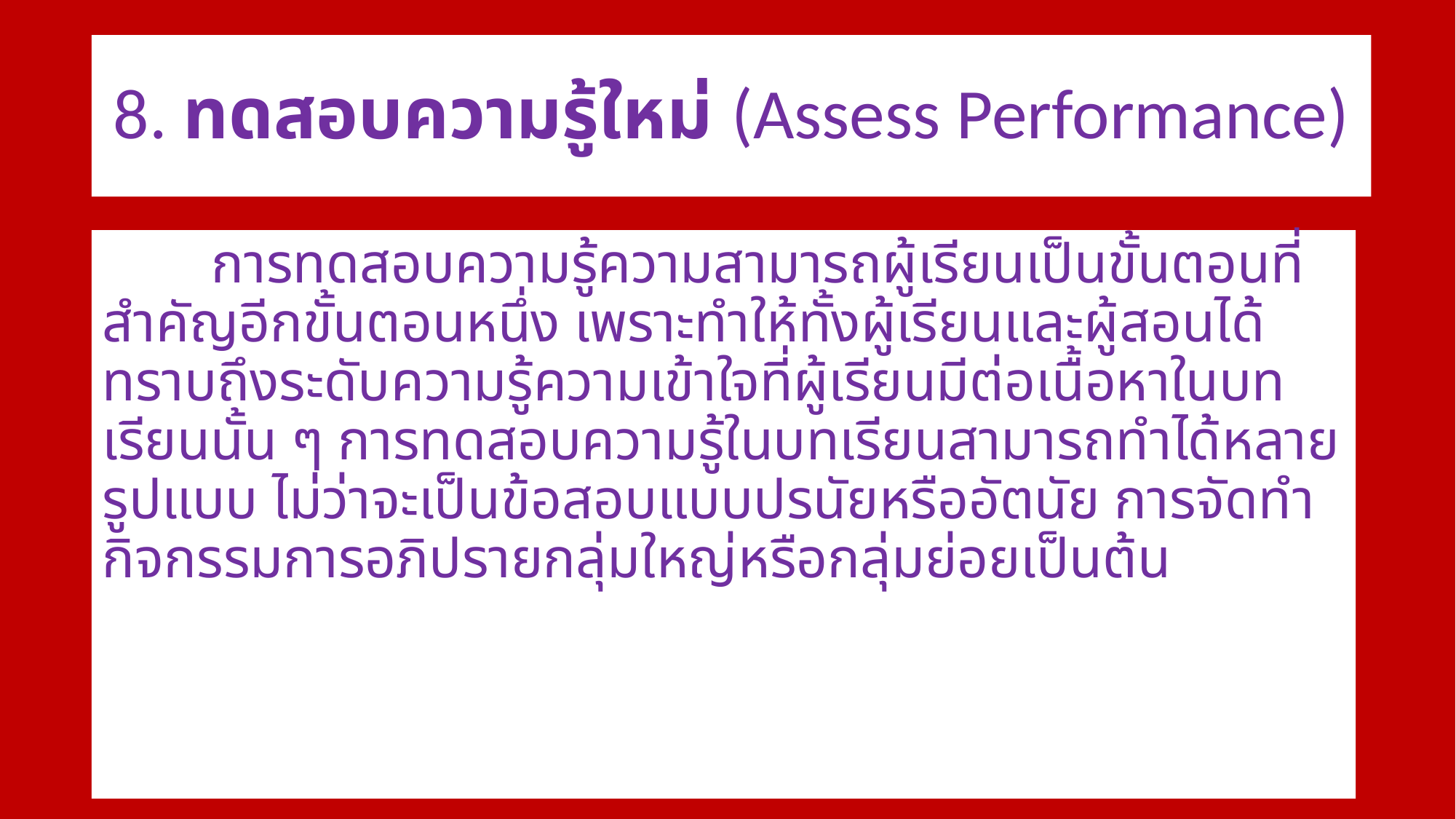

# 8. ทดสอบความรู้ใหม่ (Assess Performance)
	การทดสอบความรู้ความสามารถผู้เรียนเป็นขั้นตอนที่สำคัญอีกขั้นตอนหนึ่ง เพราะทำให้ทั้งผู้เรียนและผู้สอนได้ทราบถึงระดับความรู้ความเข้าใจที่ผู้เรียนมีต่อเนื้อหาในบทเรียนนั้น ๆ การทดสอบความรู้ในบทเรียนสามารถทำได้หลายรูปแบบ ไม่ว่าจะเป็นข้อสอบแบบปรนัยหรืออัตนัย การจัดทำกิจกรรมการอภิปรายกลุ่มใหญ่หรือกลุ่มย่อยเป็นต้น